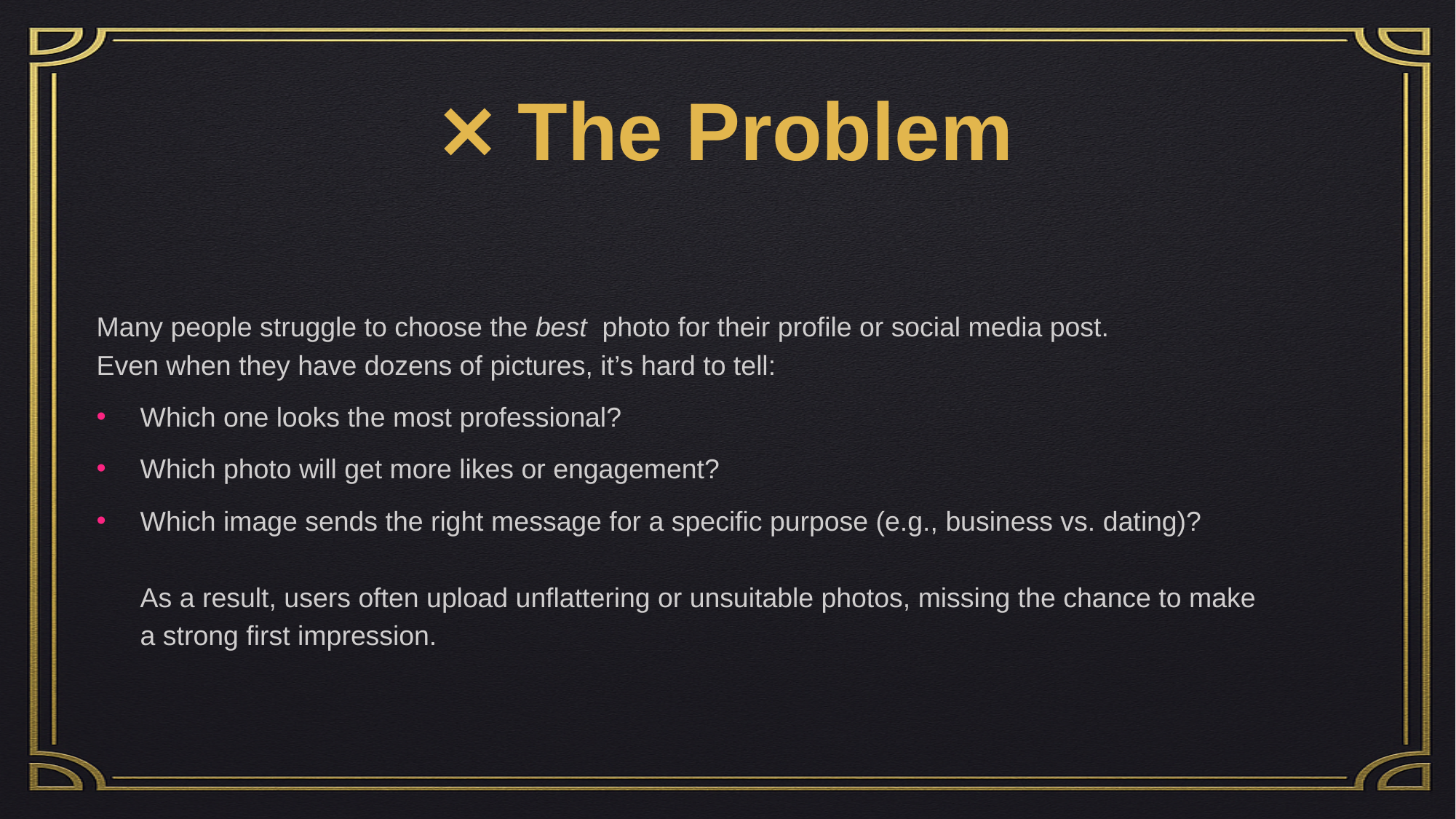

# ❌ The Problem
Many people struggle to choose the best  photo for their profile or social media post.
Even when they have dozens of pictures, it’s hard to tell:
Which one looks the most professional?
Which photo will get more likes or engagement?
Which image sends the right message for a specific purpose (e.g., business vs. dating)?
As a result, users often upload unflattering or unsuitable photos, missing the chance to make a strong first impression.